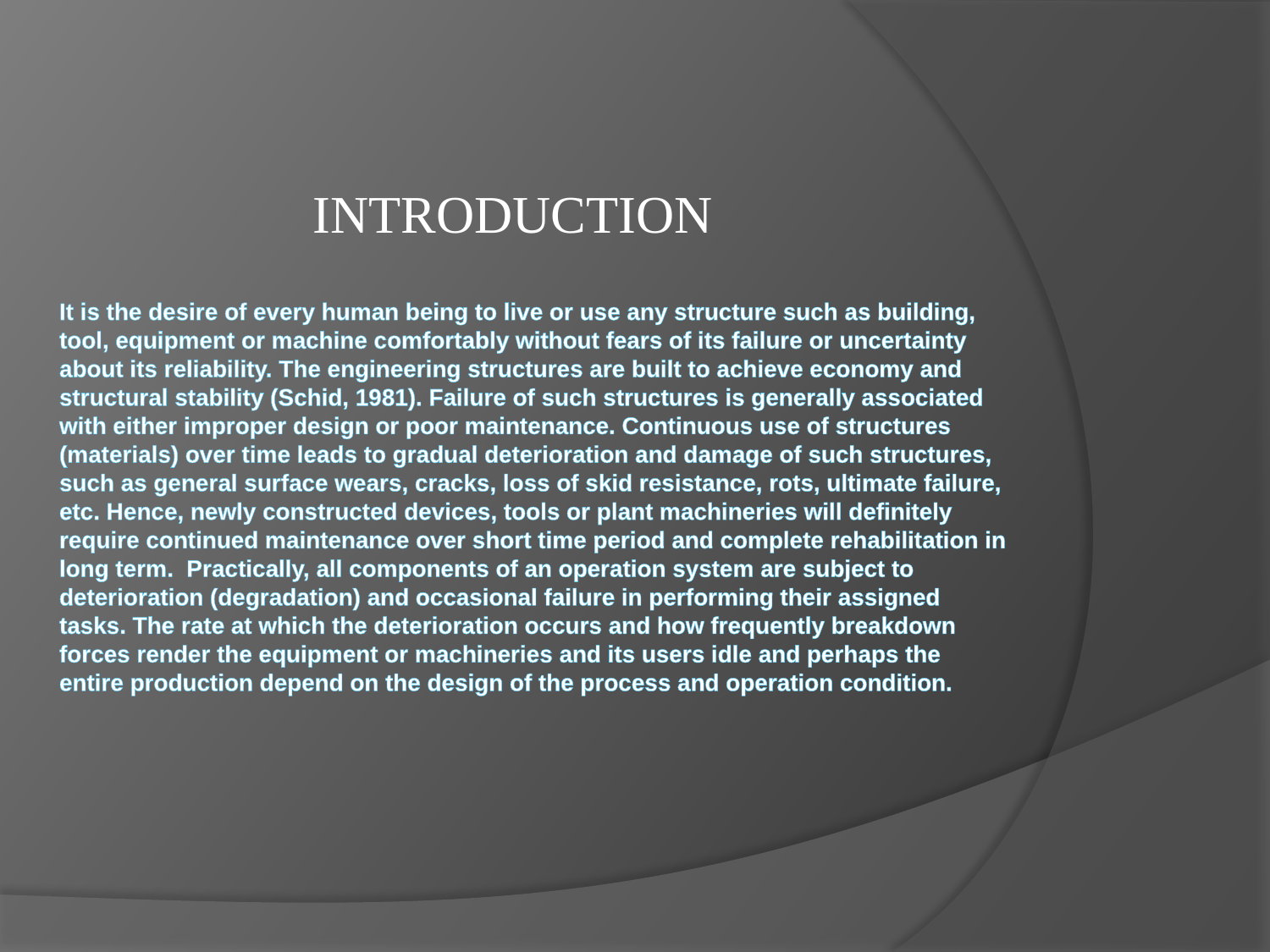

INTRODUCTION
# It is the desire of every human being to live or use any structure such as building, tool, equipment or machine comfortably without fears of its failure or uncertainty about its reliability. The engineering structures are built to achieve economy and structural stability (Schid, 1981). Failure of such structures is generally associated with either improper design or poor maintenance. Continuous use of structures (materials) over time leads to gradual deterioration and damage of such structures, such as general surface wears, cracks, loss of skid resistance, rots, ultimate failure, etc. Hence, newly constructed devices, tools or plant machineries will definitely require continued maintenance over short time period and complete rehabilitation in long term.  Practically, all components of an operation system are subject to deterioration (degradation) and occasional failure in performing their assigned tasks. The rate at which the deterioration occurs and how frequently breakdown forces render the equipment or machineries and its users idle and perhaps the entire production depend on the design of the process and operation condition.